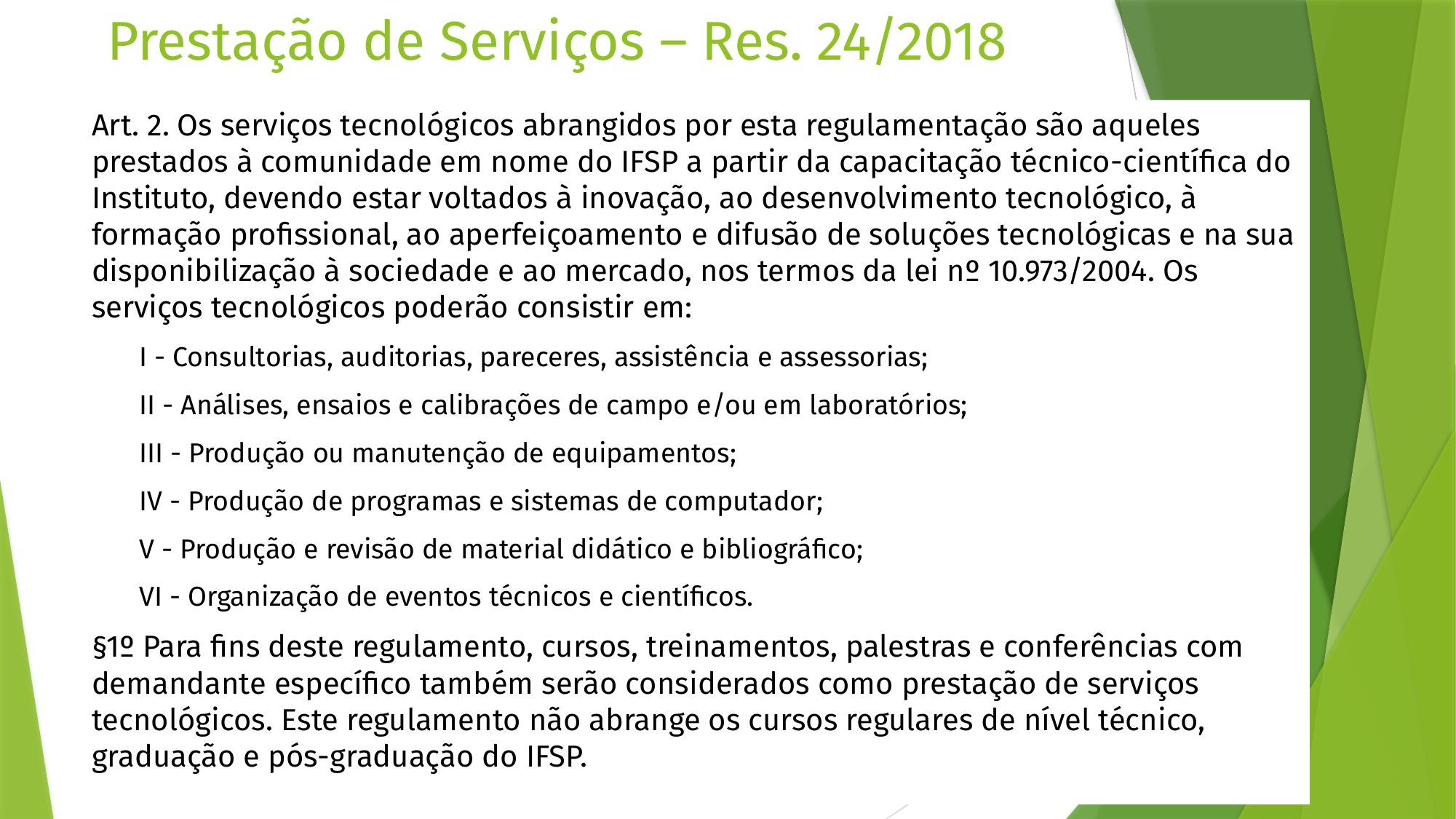

# Prestação de Serviços – Res. 24/2018
Art. 2. Os serviços tecnológicos abrangidos por esta regulamentação são aqueles prestados à comunidade em nome do IFSP a partir da capacitação técnico-científica do Instituto, devendo estar voltados à inovação, ao desenvolvimento tecnológico, à formação profissional, ao aperfeiçoamento e difusão de soluções tecnológicas e na sua disponibilização à sociedade e ao mercado, nos termos da lei nº 10.973/2004. Os serviços tecnológicos poderão consistir em:
I - Consultorias, auditorias, pareceres, assistência e assessorias;
II - Análises, ensaios e calibrações de campo e/ou em laboratórios;
III - Produção ou manutenção de equipamentos;
IV - Produção de programas e sistemas de computador;
V - Produção e revisão de material didático e bibliográfico;
VI - Organização de eventos técnicos e científicos.
§1º Para fins deste regulamento, cursos, treinamentos, palestras e conferências com demandante específico também serão considerados como prestação de serviços tecnológicos. Este regulamento não abrange os cursos regulares de nível técnico, graduação e pós-graduação do IFSP.